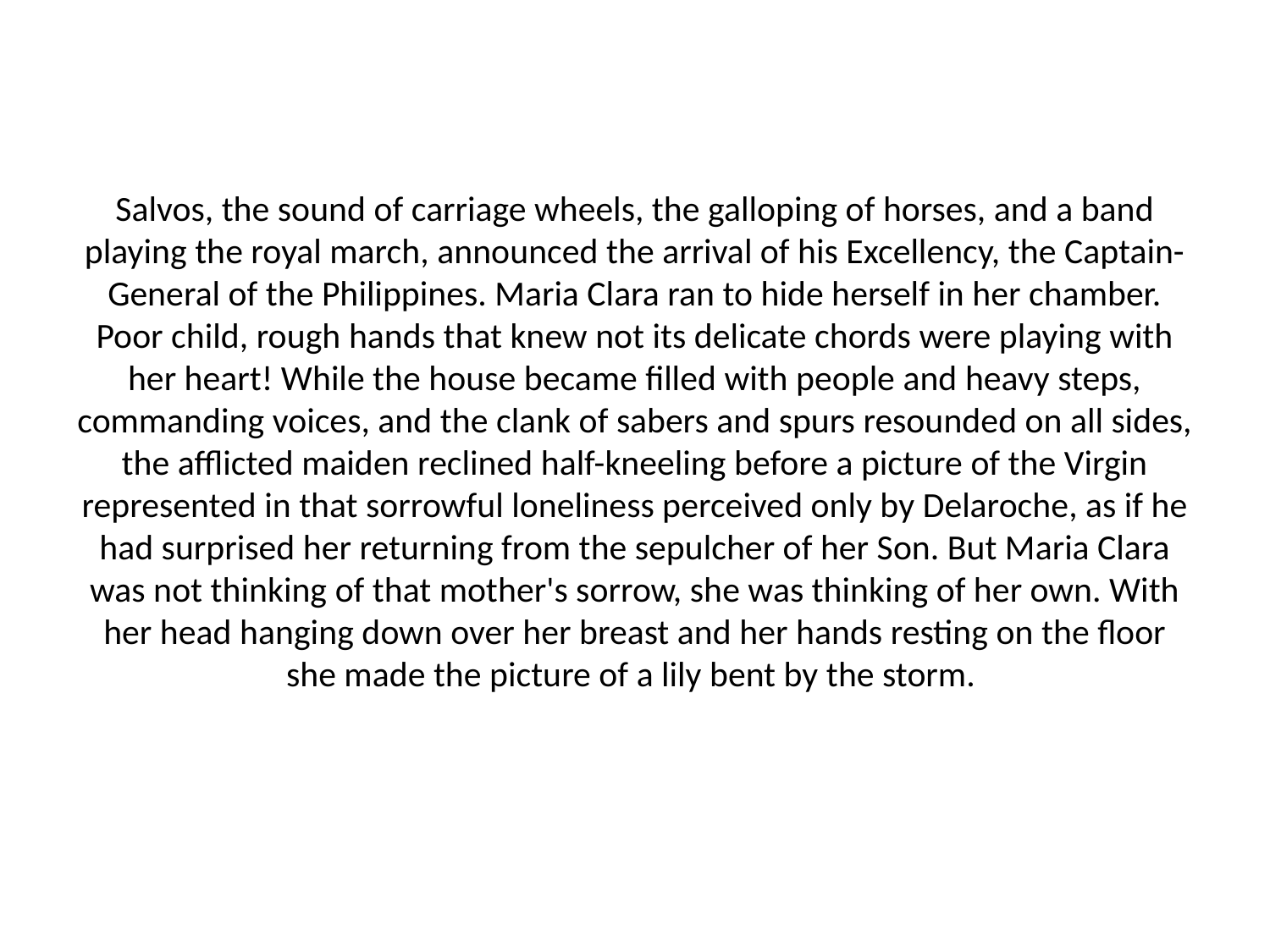

Salvos, the sound of carriage wheels, the galloping of horses, and a band playing the royal march, announced the arrival of his Excellency, the Captain-General of the Philippines. Maria Clara ran to hide herself in her chamber. Poor child, rough hands that knew not its delicate chords were playing with her heart! While the house became filled with people and heavy steps, commanding voices, and the clank of sabers and spurs resounded on all sides, the afflicted maiden reclined half-kneeling before a picture of the Virgin represented in that sorrowful loneliness perceived only by Delaroche, as if he had surprised her returning from the sepulcher of her Son. But Maria Clara was not thinking of that mother's sorrow, she was thinking of her own. With her head hanging down over her breast and her hands resting on the floor she made the picture of a lily bent by the storm.